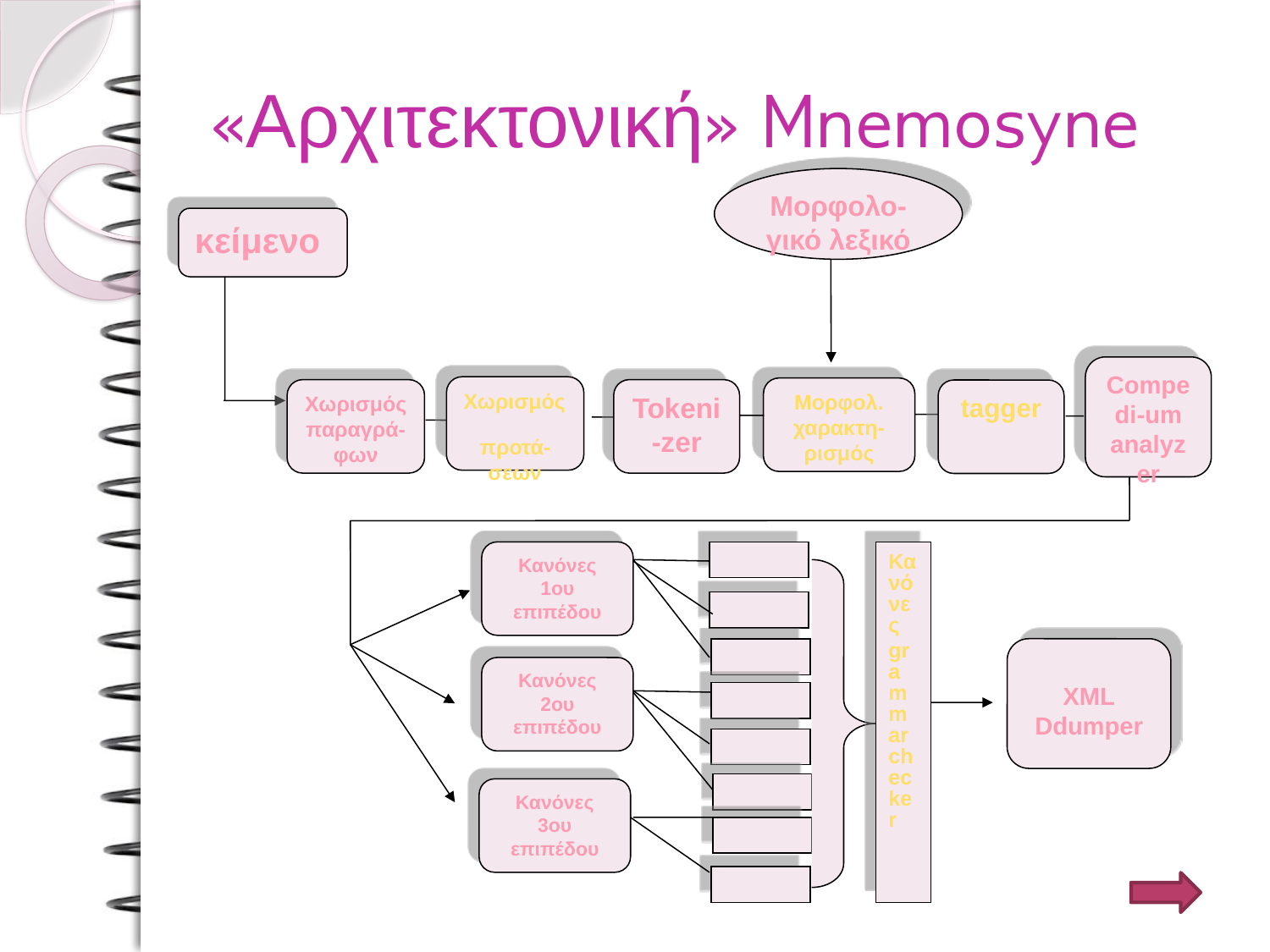

# «Αρχιτεκτονική» Mnemosyne
Μορφολο-γικό λεξικό
κείμενο

Compedi-um analyzer
Χωρισμός προτά-σεων

Μορφολ.
χαρακτη-ρισμός

Χωρισμός παραγρά-φων
Tokeni-zer
tagger

Κανόνες 1ου επιπέδου

Κανόνες grammar checker

XML
Ddumper

Κανόνες 2ου επιπέδου

Κανόνες 3ου επιπέδου